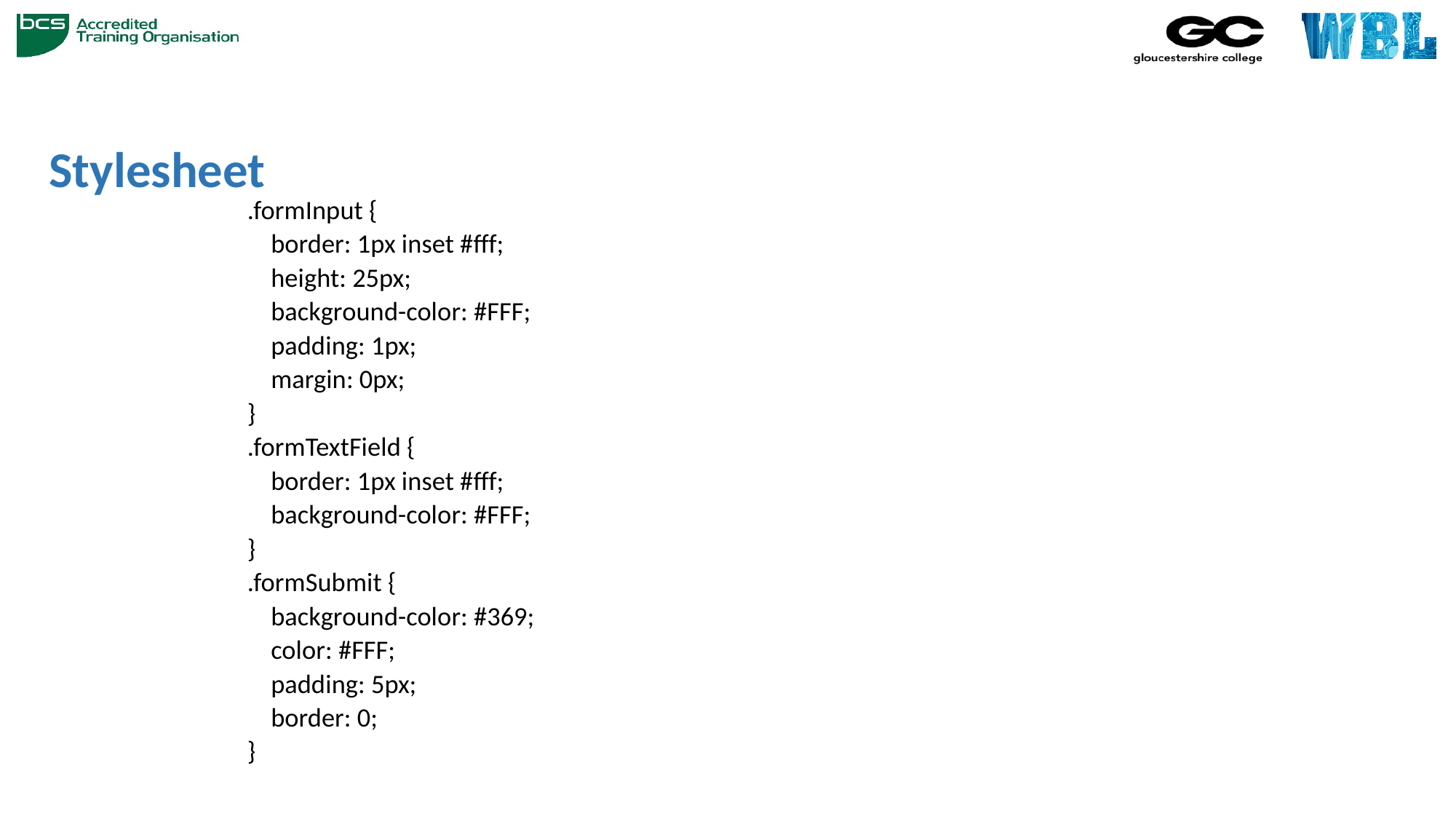

# Stylesheet
.formInput {
	border: 1px inset #fff;
	height: 25px;
	background-color: #FFF;
	padding: 1px;
	margin: 0px;
}
.formTextField {
	border: 1px inset #fff;
	background-color: #FFF;
}
.formSubmit {
	background-color: #369;
	color: #FFF;
	padding: 5px;
	border: 0;
}